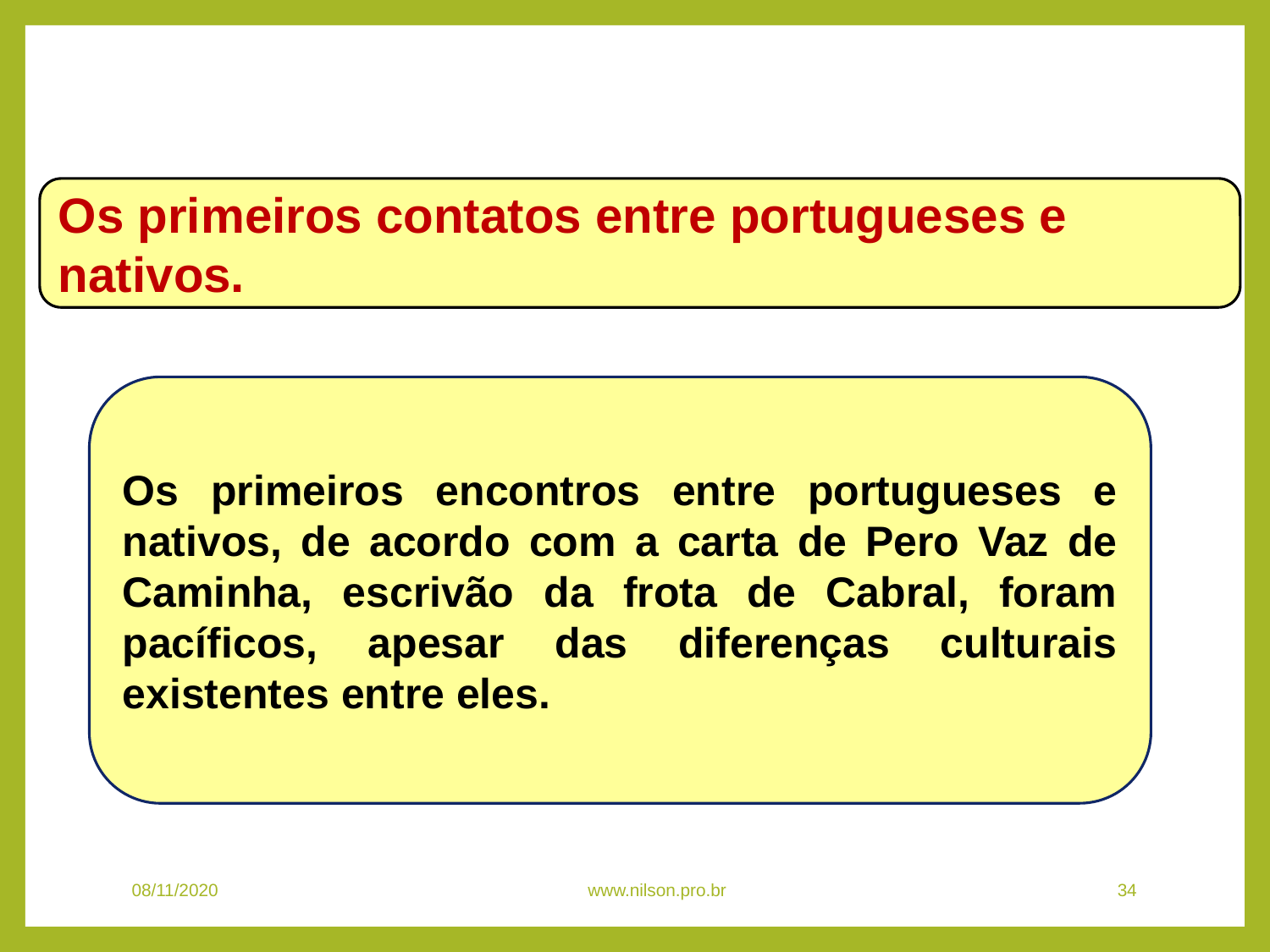

HISTÓRIA, 7º Ano do Ensino Fundamental
A conquista e a administração da América portuguesa
Os primeiros contatos entre portugueses e nativos.
Os primeiros encontros entre portugueses e nativos, de acordo com a carta de Pero Vaz de Caminha, escrivão da frota de Cabral, foram pacíficos, apesar das diferenças culturais existentes entre eles.
08/11/2020
www.nilson.pro.br
34